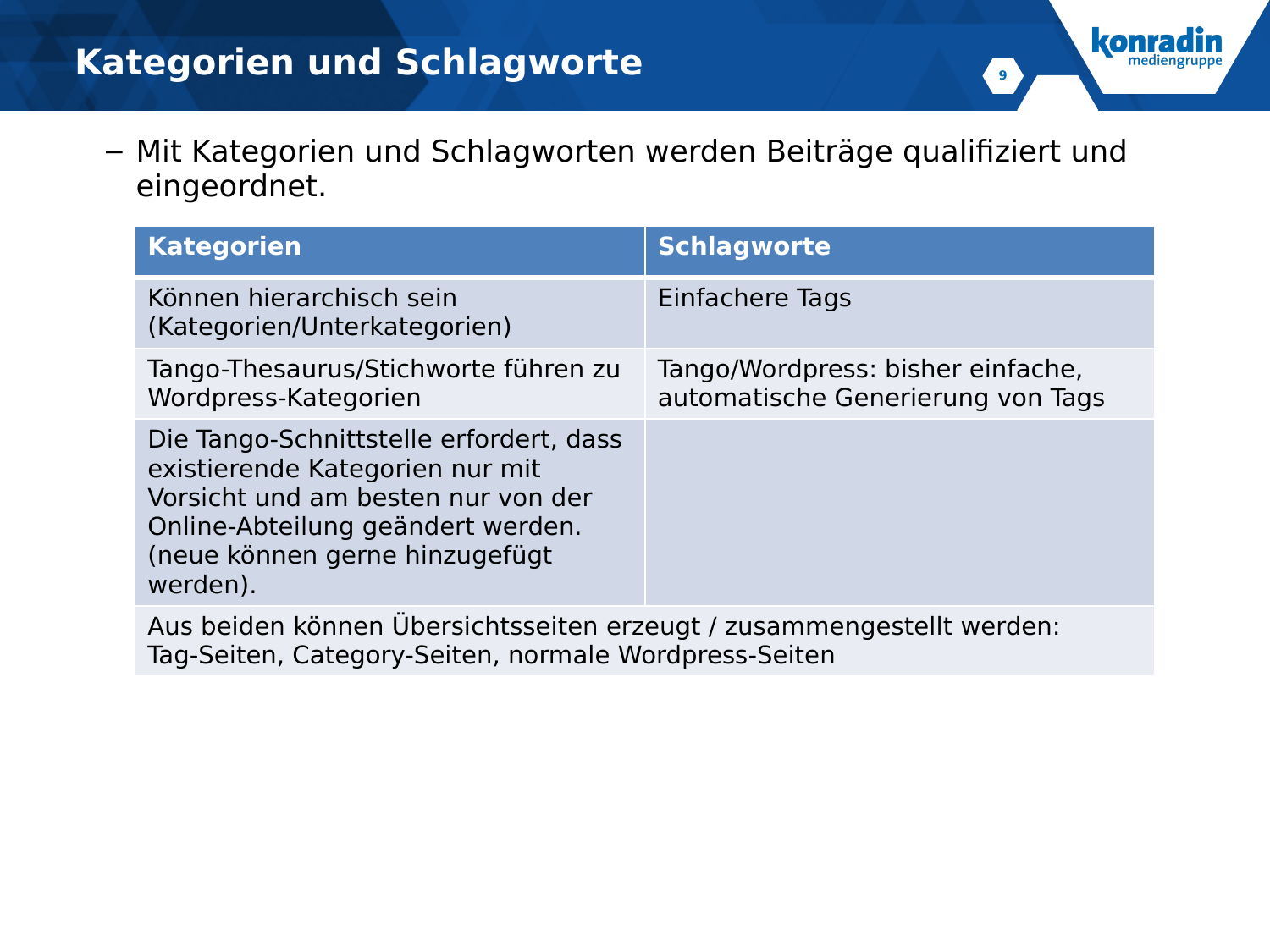

Kategorien und Schlagworte
Mit Kategorien und Schlagworten werden Beiträge qualifiziert und eingeordnet.

| Kategorien | Schlagworte |
| --- | --- |
| Können hierarchisch sein (Kategorien/Unterkategorien) | Einfachere Tags |
| Tango-Thesaurus/Stichworte führen zu Wordpress-Kategorien | Tango/Wordpress: bisher einfache, automatische Generierung von Tags |
| Die Tango-Schnittstelle erfordert, dass existierende Kategorien nur mit Vorsicht und am besten nur von der Online-Abteilung geändert werden. (neue können gerne hinzugefügt werden). |  |
| Aus beiden können Übersichtsseiten erzeugt / zusammengestellt werden: Tag-Seiten, Category-Seiten, normale Wordpress-Seiten |  |